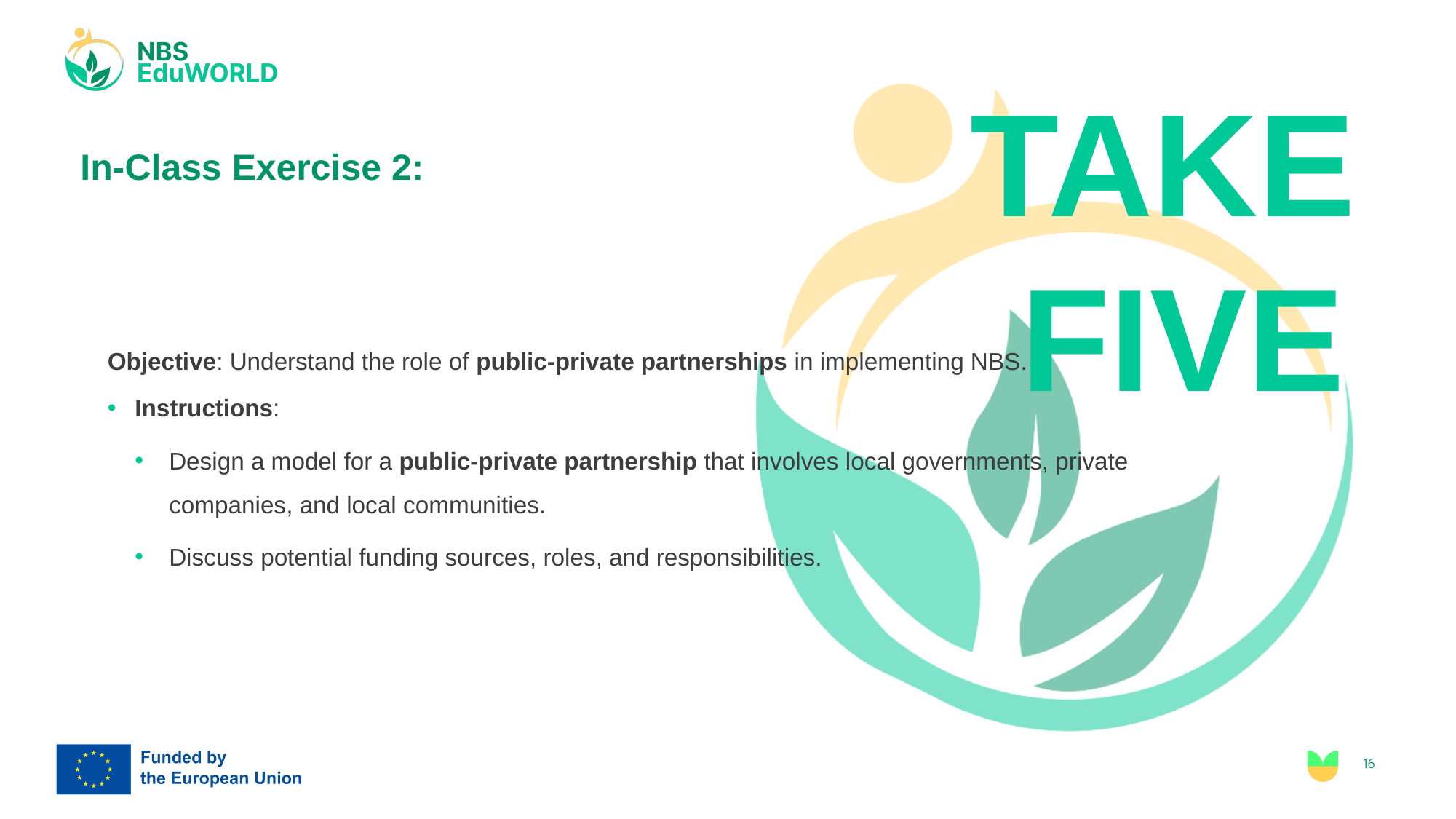

TAKE
FIVE
# In-Class Exercise 2:
Objective: Understand the role of public-private partnerships in implementing NBS.
Instructions:
Design a model for a public-private partnership that involves local governments, private companies, and local communities.
Discuss potential funding sources, roles, and responsibilities.
16